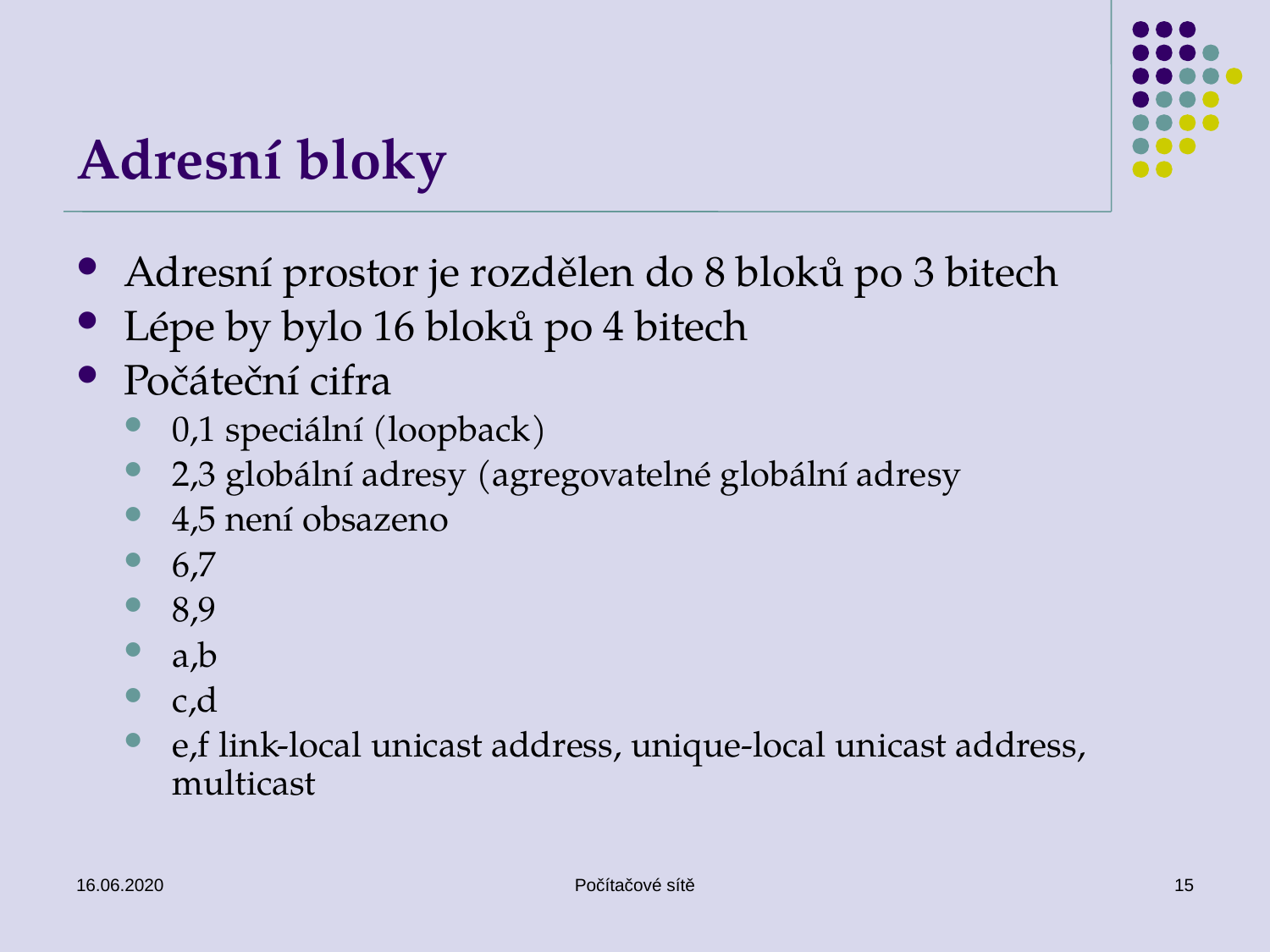

# Adresní bloky
Adresní prostor je rozdělen do 8 bloků po 3 bitech
Lépe by bylo 16 bloků po 4 bitech
Počáteční cifra
0,1 speciální (loopback)
2,3 globální adresy (agregovatelné globální adresy
4,5 není obsazeno
6,7
8,9
a,b
c,d
e,f link-local unicast address, unique-local unicast address, multicast

16.06.2020
Počítačové sítě
15